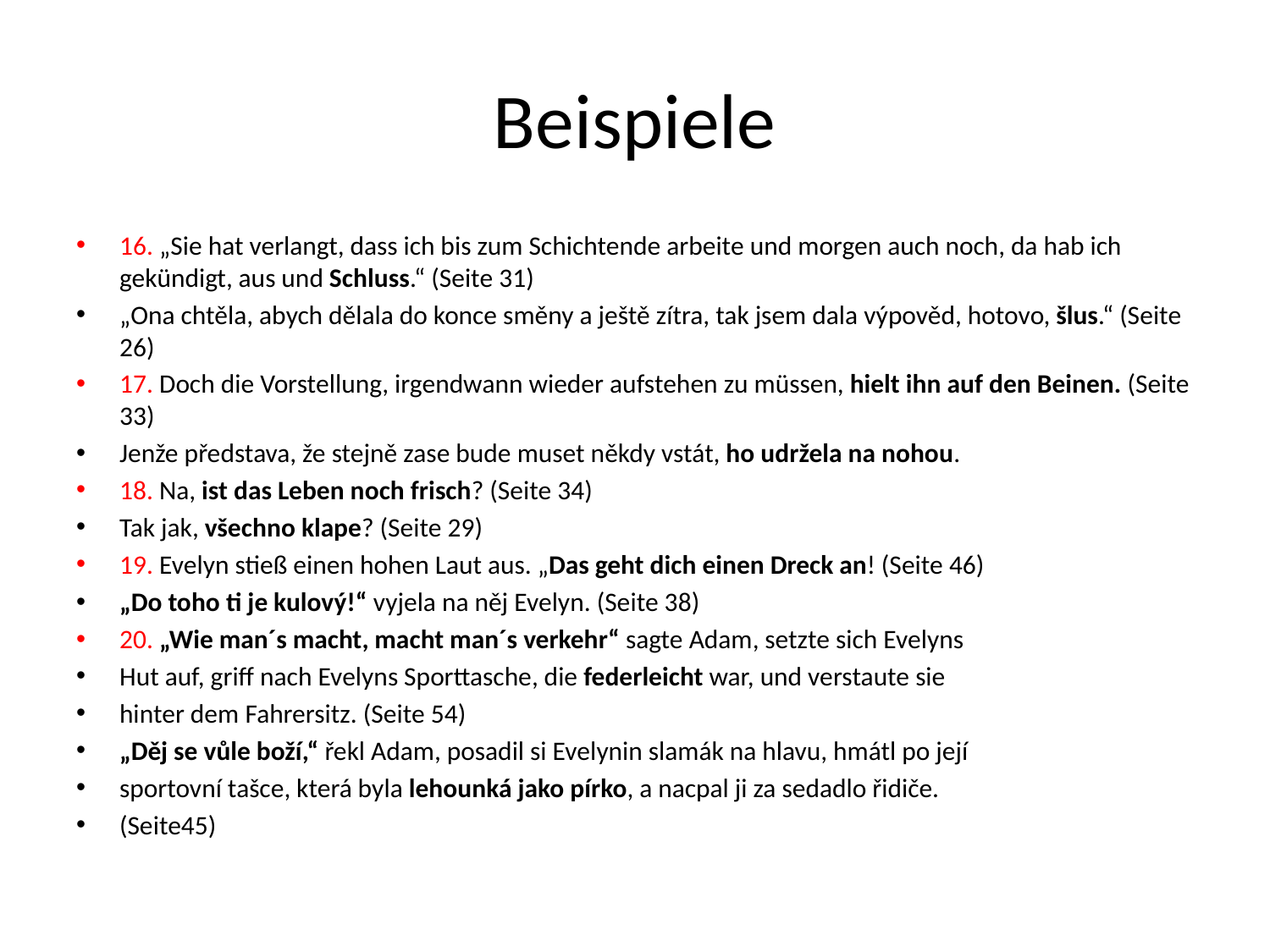

# Beispiele
16. „Sie hat verlangt, dass ich bis zum Schichtende arbeite und morgen auch noch, da hab ich gekündigt, aus und Schluss.“ (Seite 31)
„Ona chtěla, abych dělala do konce směny a ještě zítra, tak jsem dala výpověd, hotovo, šlus.“ (Seite 26)
17. Doch die Vorstellung, irgendwann wieder aufstehen zu müssen, hielt ihn auf den Beinen. (Seite 33)
Jenže představa, že stejně zase bude muset někdy vstát, ho udržela na nohou.
18. Na, ist das Leben noch frisch? (Seite 34)
Tak jak, všechno klape? (Seite 29)
19. Evelyn stieß einen hohen Laut aus. „Das geht dich einen Dreck an! (Seite 46)
„Do toho ti je kulový!“ vyjela na něj Evelyn. (Seite 38)
20. „Wie man´s macht, macht man´s verkehr“ sagte Adam, setzte sich Evelyns
Hut auf, griff nach Evelyns Sporttasche, die federleicht war, und verstaute sie
hinter dem Fahrersitz. (Seite 54)
„Děj se vůle boží,“ řekl Adam, posadil si Evelynin slamák na hlavu, hmátl po její
sportovní tašce, která byla lehounká jako pírko, a nacpal ji za sedadlo řidiče.
(Seite45)